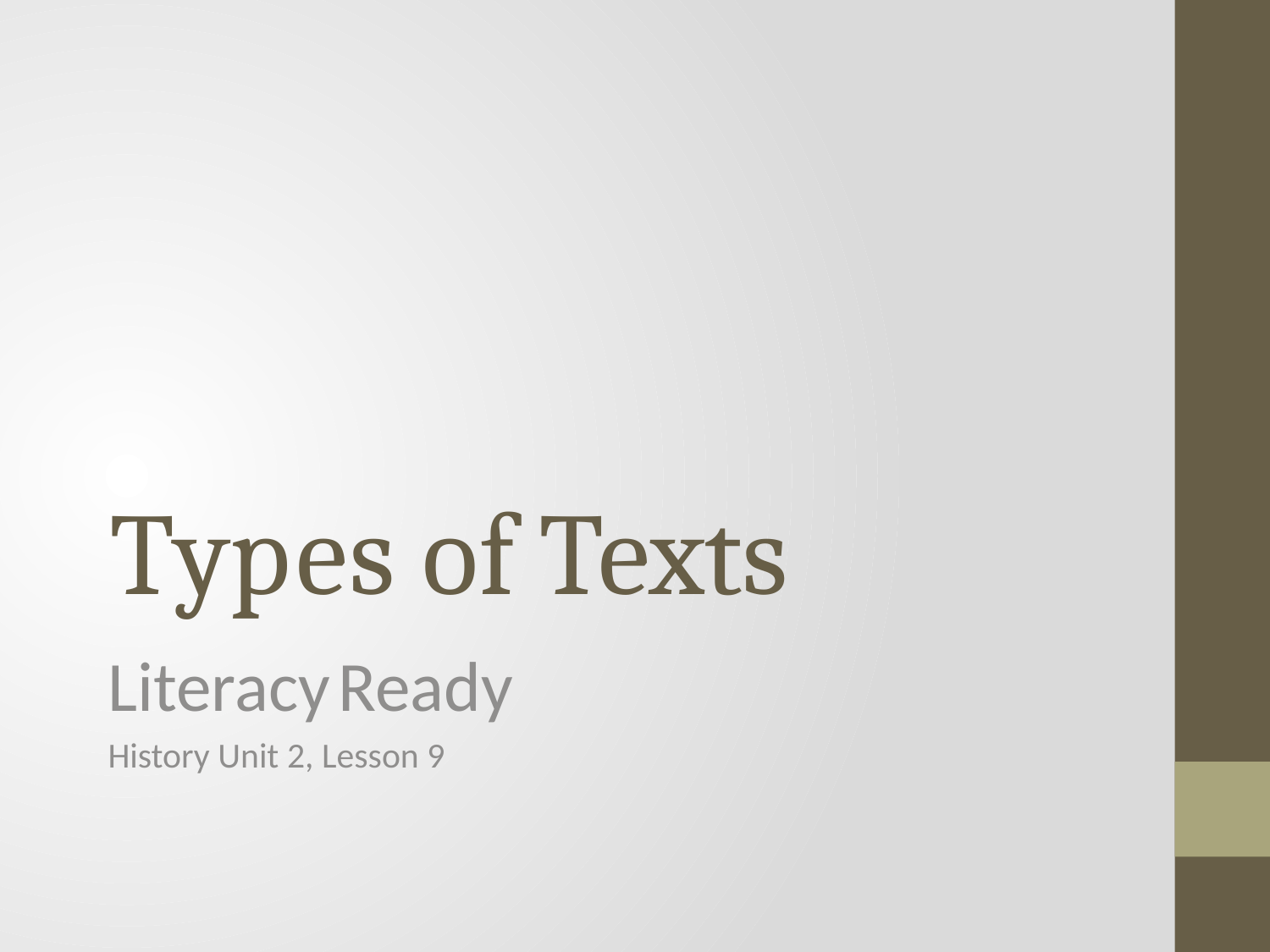

# Types of Texts
Literacy Ready
History Unit 2, Lesson 9